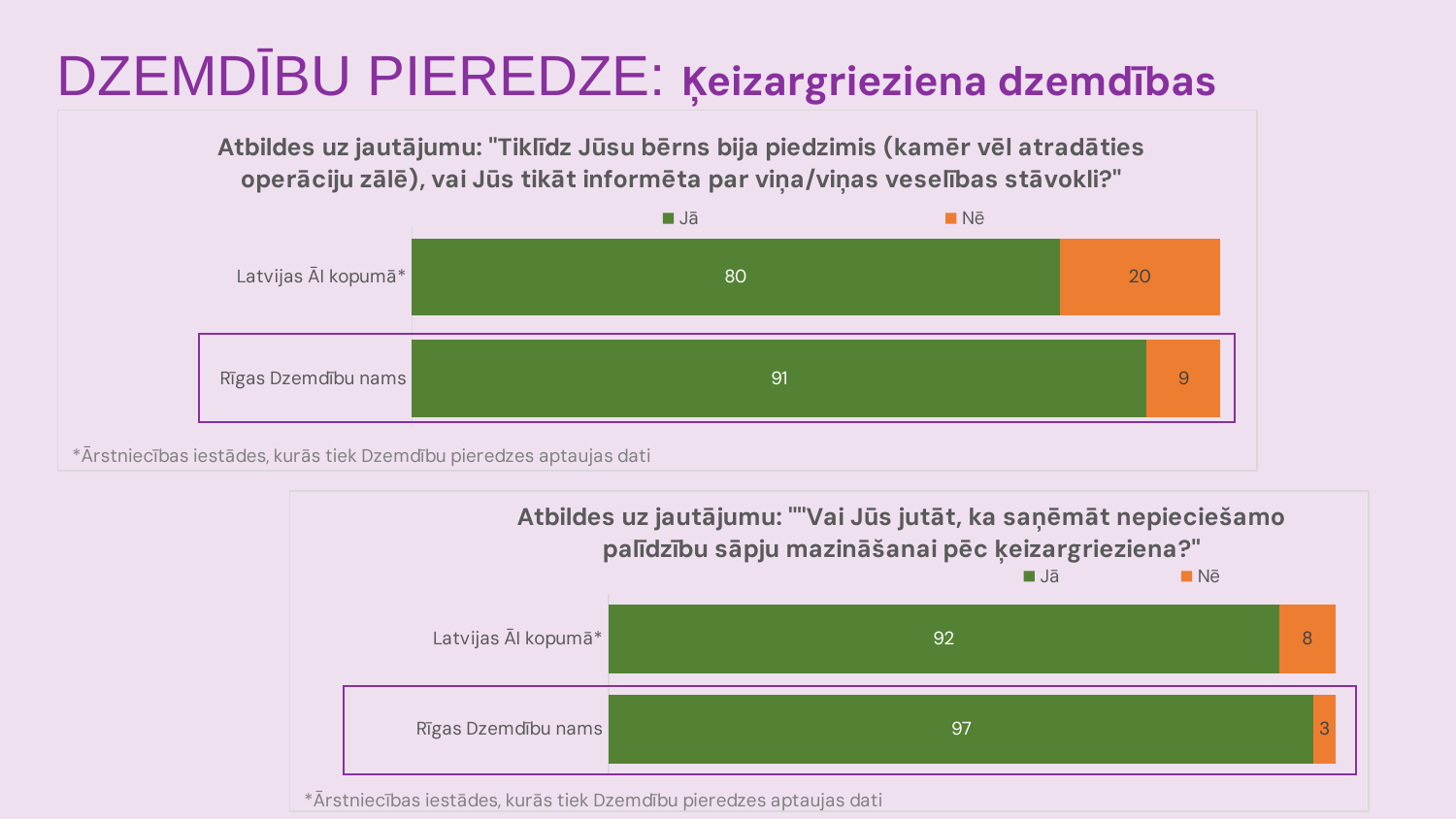

dzemdību pieredze: Ķeizargrieziena dzemdības

### Chart: Atbildes uz jautājumu: "Tiklīdz Jūsu bērns bija piedzimis (kamēr vēl atradāties operāciju zālē), vai Jūs tikāt informēta par viņa/viņas veselības stāvokli?"

| Category | Jā | Nē |
|---|---|---|
| Latvijas ĀI kopumā* | 80.1 | 19.9 |
| Rīgas Dzemdību nams | 90.9 | 9.1 |

### Chart: Atbildes uz jautājumu: ""Vai Jūs jutāt, ka saņēmāt nepieciešamo palīdzību sāpju mazināšanai pēc ķeizargrieziena?"

| Category | Jā | Nē |
|---|---|---|
| Latvijas ĀI kopumā* | 92.3 | 7.7 |
| Rīgas Dzemdību nams | 97.0 | 3.0 |